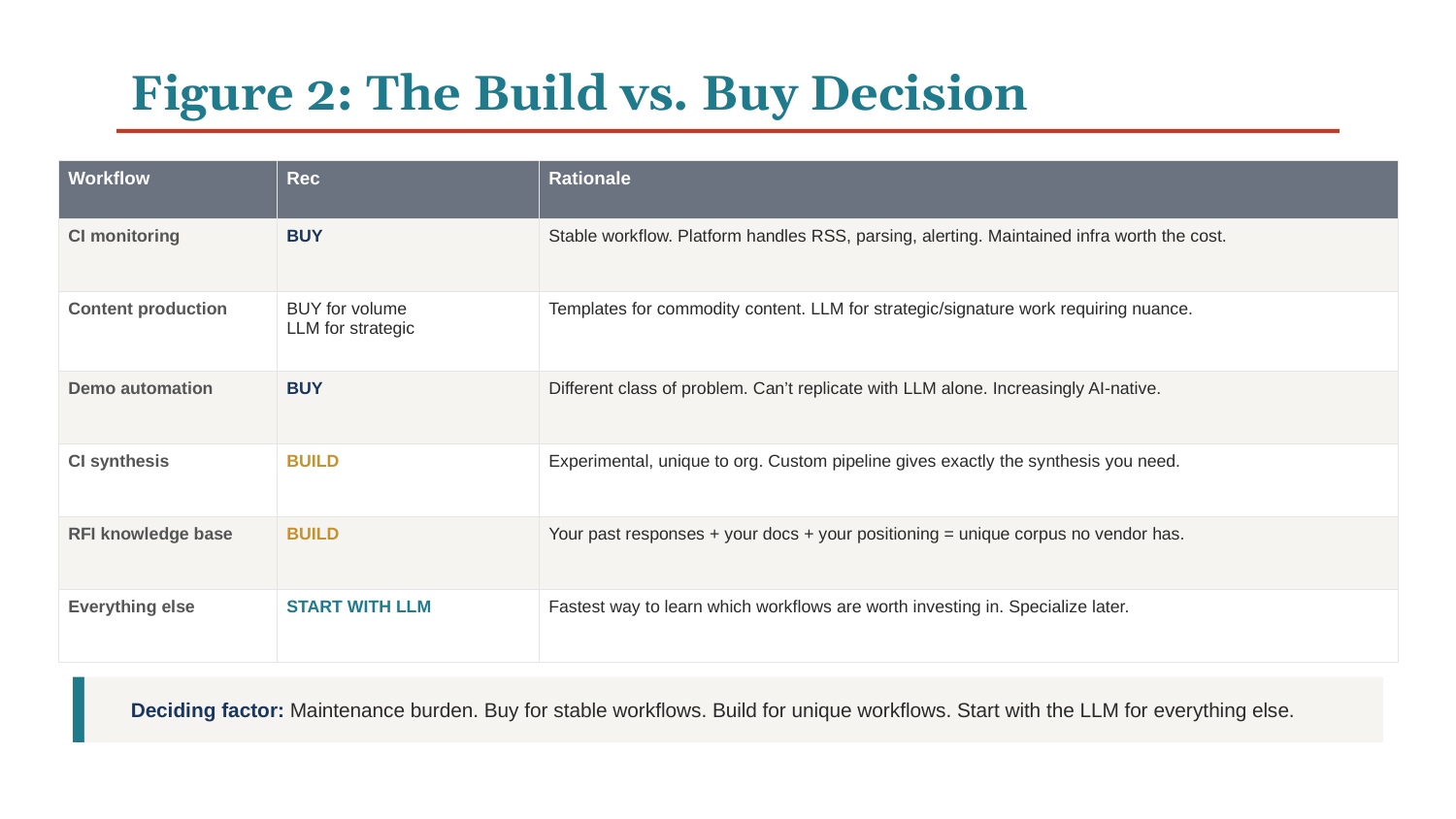

Figure 2: The Build vs. Buy Decision

| Workflow | Rec | Rationale |
| --- | --- | --- |
| CI monitoring | BUY | Stable workflow. Platform handles RSS, parsing, alerting. Maintained infra worth the cost. |
| Content production | BUY for volume LLM for strategic | Templates for commodity content. LLM for strategic/signature work requiring nuance. |
| Demo automation | BUY | Different class of problem. Can’t replicate with LLM alone. Increasingly AI-native. |
| CI synthesis | BUILD | Experimental, unique to org. Custom pipeline gives exactly the synthesis you need. |
| RFI knowledge base | BUILD | Your past responses + your docs + your positioning = unique corpus no vendor has. |
| Everything else | START WITH LLM | Fastest way to learn which workflows are worth investing in. Specialize later. |

Deciding factor: Maintenance burden. Buy for stable workflows. Build for unique workflows. Start with the LLM for everything else.